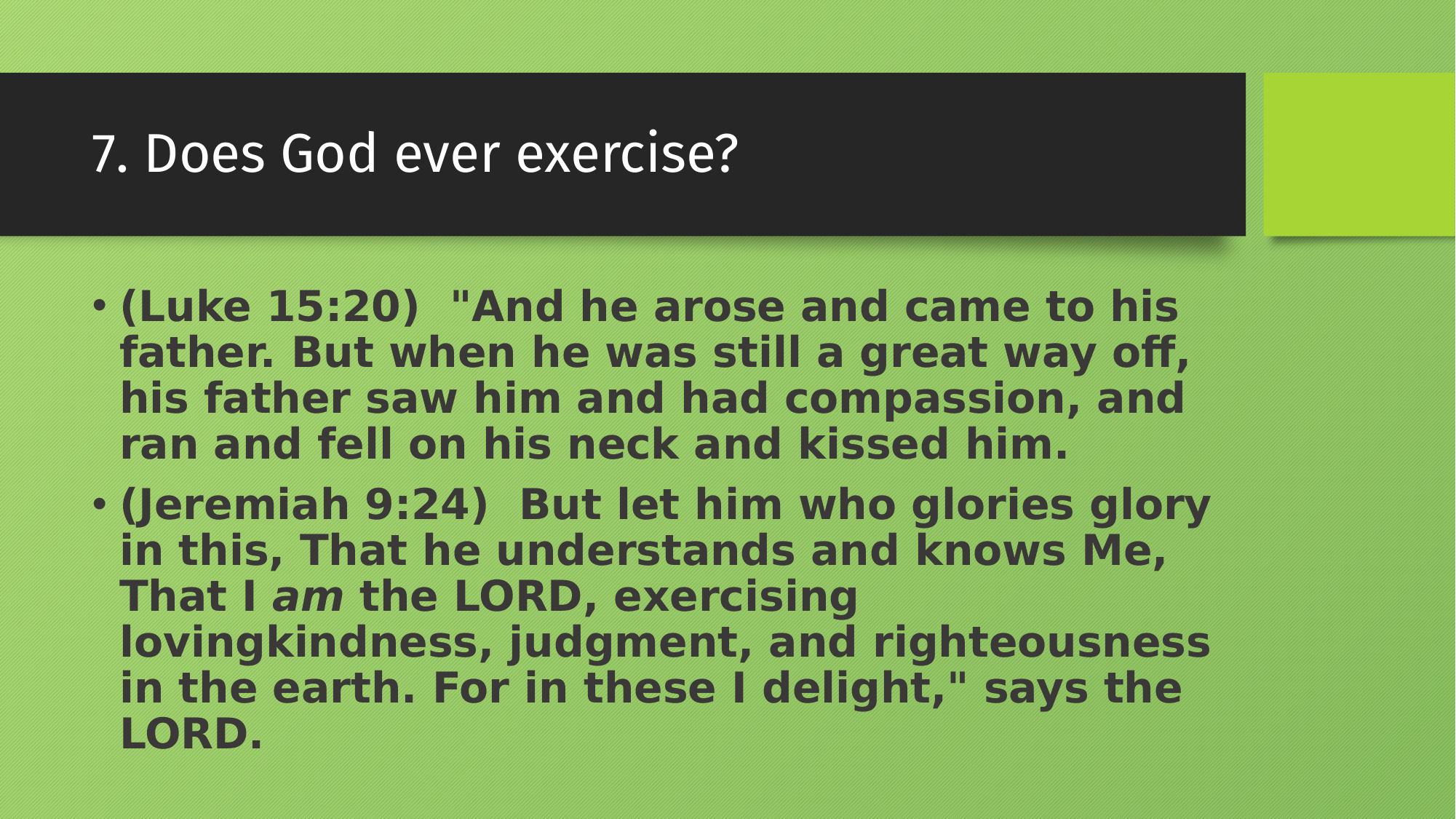

# 7. Does God ever exercise?
(Luke 15:20)  "And he arose and came to his father. But when he was still a great way off, his father saw him and had compassion, and ran and fell on his neck and kissed him.
(Jeremiah 9:24)  But let him who glories glory in this, That he understands and knows Me, That I am the LORD, exercising lovingkindness, judgment, and righteousness in the earth. For in these I delight," says the LORD.